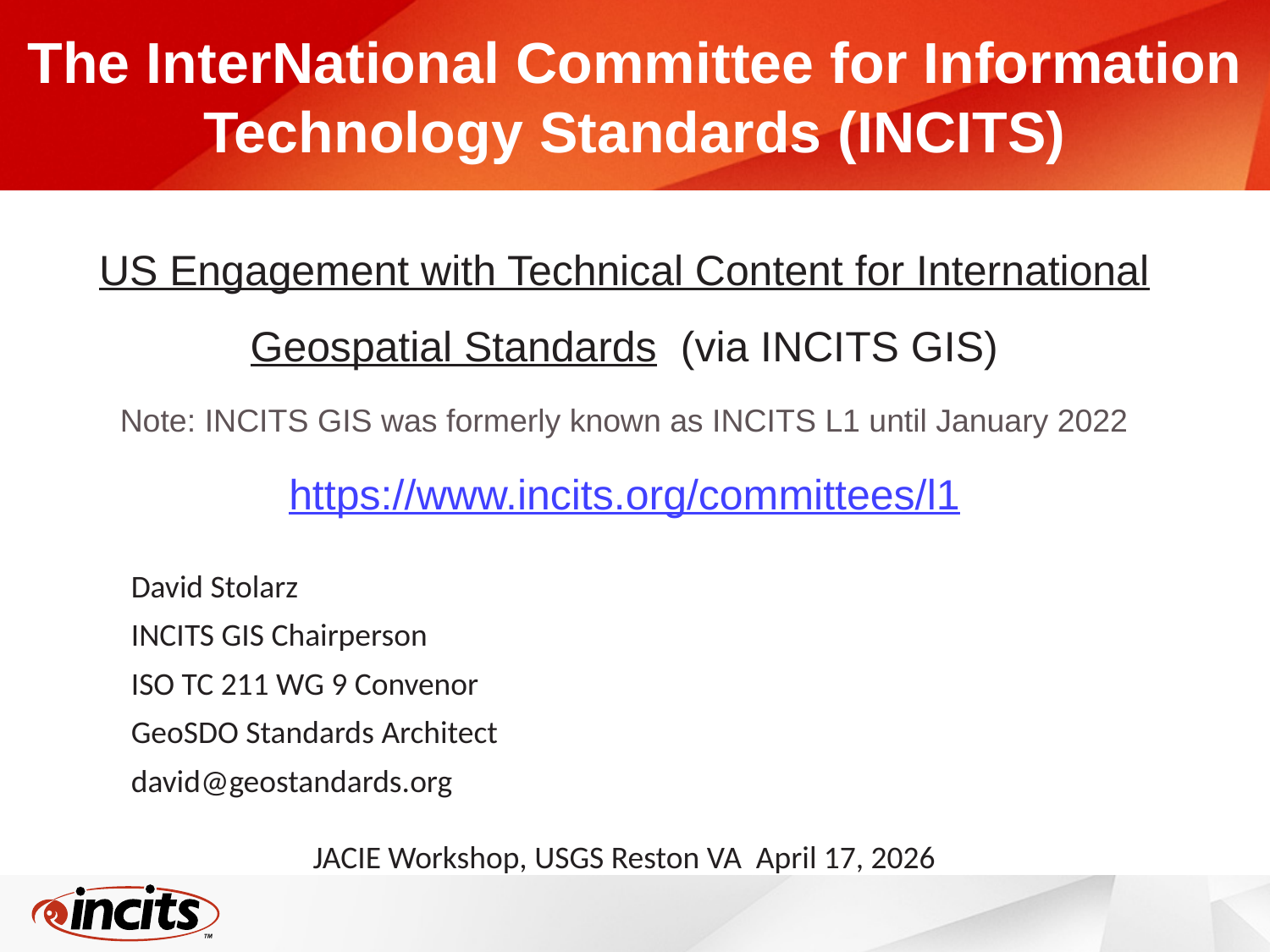

# The InterNational Committee for Information Technology Standards (INCITS)
US Engagement with Technical Content for International Geospatial Standards  (via INCITS GIS)

Note: INCITS GIS was formerly known as INCITS L1 until January 2022

https://www.incits.org/committees/l1

David Stolarz
INCITS GIS Chairperson
ISO TC 211 WG 9 Convenor
GeoSDO Standards Architect
david@geostandards.org
JACIE Workshop, USGS Reston VA  April 17, 2026